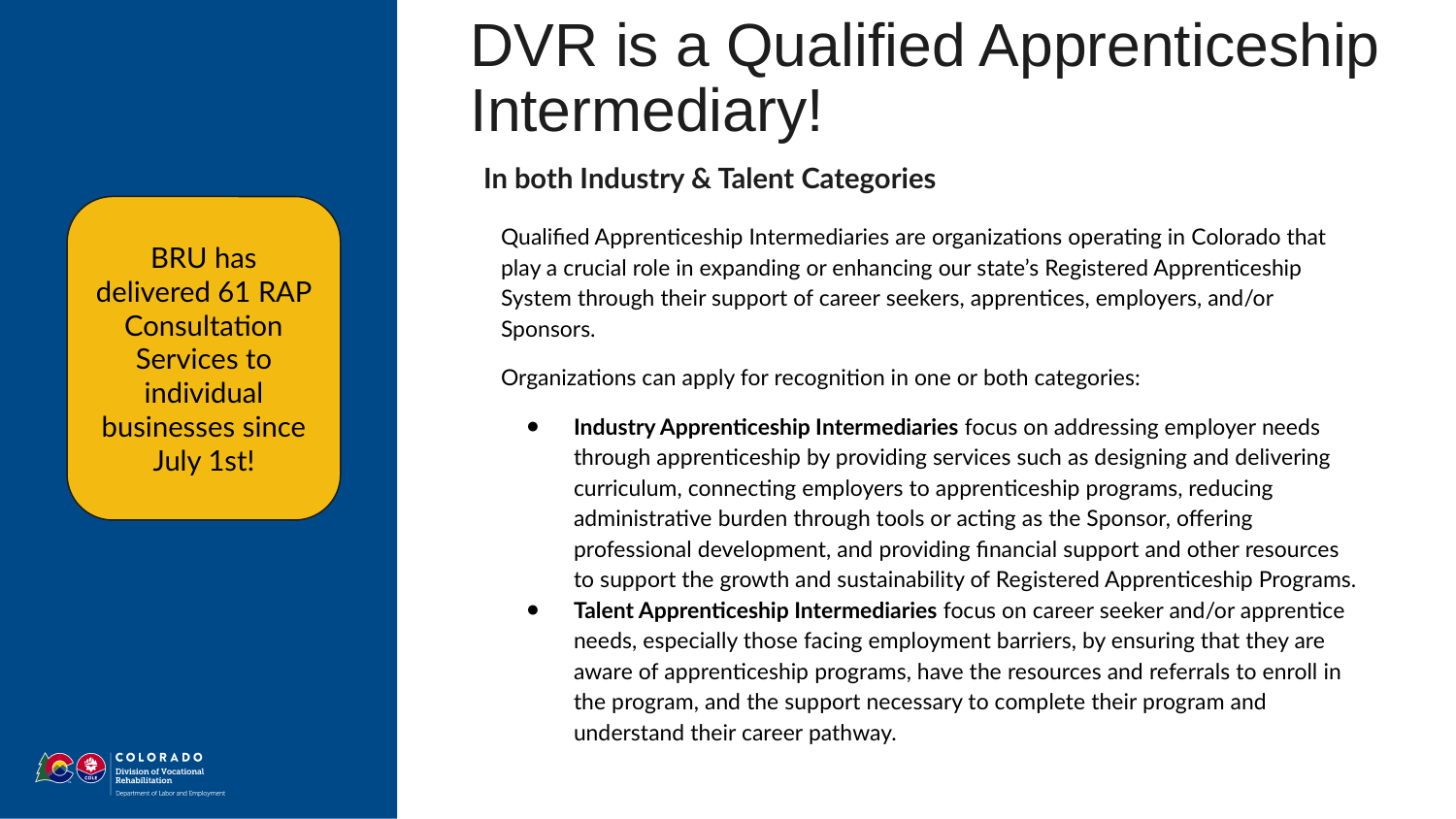

# DVR is a Qualified Apprenticeship Intermediary!
In both Industry & Talent Categories
BRU has delivered 61 RAP Consultation Services to individual businesses since July 1st!
Qualified Apprenticeship Intermediaries are organizations operating in Colorado that play a crucial role in expanding or enhancing our state’s Registered Apprenticeship System through their support of career seekers, apprentices, employers, and/or Sponsors.
Organizations can apply for recognition in one or both categories:
Industry Apprenticeship Intermediaries focus on addressing employer needs through apprenticeship by providing services such as designing and delivering curriculum, connecting employers to apprenticeship programs, reducing administrative burden through tools or acting as the Sponsor, offering professional development, and providing financial support and other resources to support the growth and sustainability of Registered Apprenticeship Programs.
Talent Apprenticeship Intermediaries focus on career seeker and/or apprentice needs, especially those facing employment barriers, by ensuring that they are aware of apprenticeship programs, have the resources and referrals to enroll in the program, and the support necessary to complete their program and understand their career pathway.